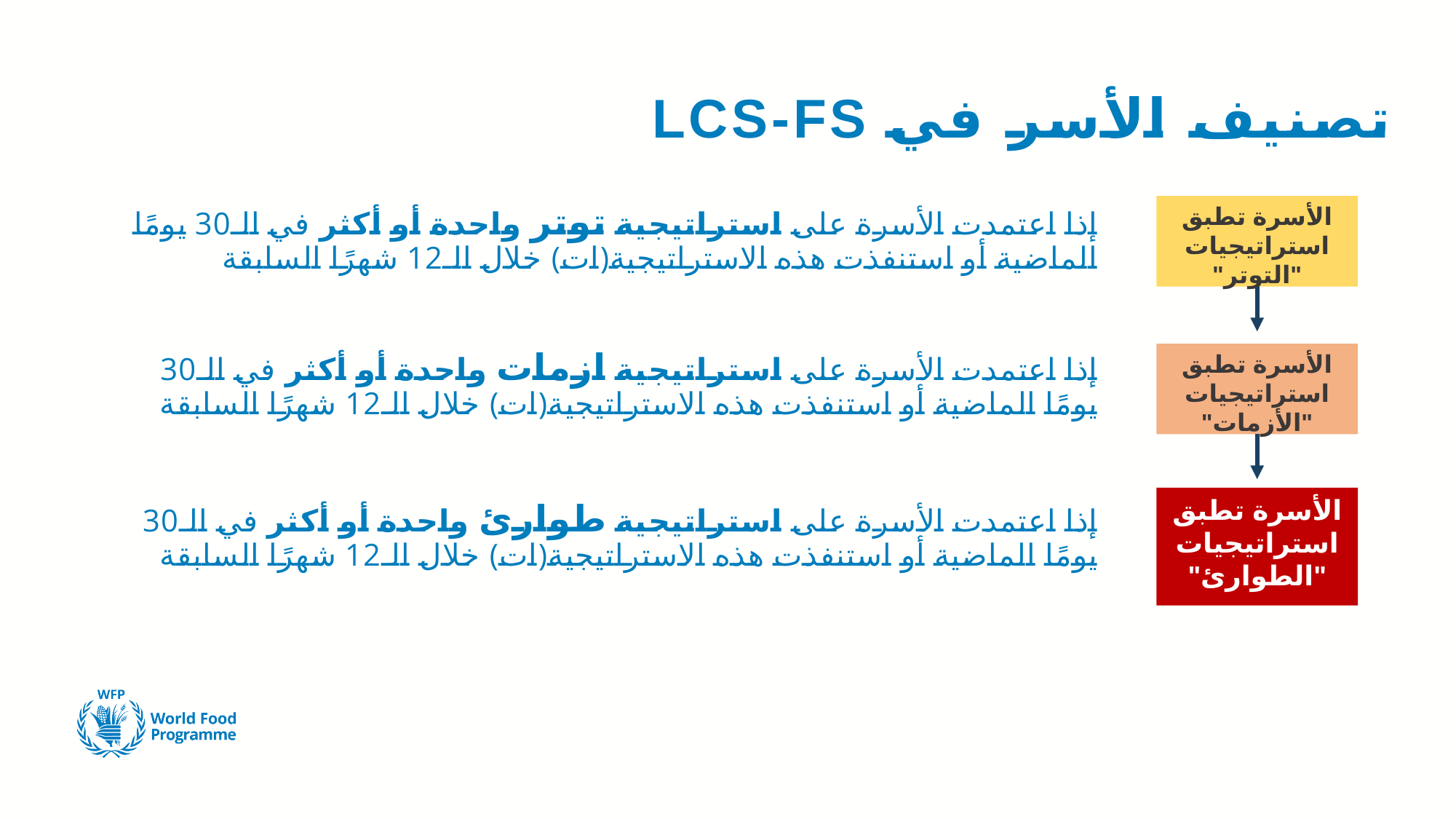

# تصنيف الأسر في LCS-FS
الأسرة تطبق استراتيجيات
"التوتر"
إذا اعتمدت الأسرة على استراتيجية توتر واحدة أو أكثر في الـ30 يومًا الماضية أو استنفذت هذه الاستراتيجية(ات) خلال الـ12 شهرًا السابقة
إذا اعتمدت الأسرة على استراتيجية ازمات واحدة أو أكثر في الـ30 يومًا الماضية أو استنفذت هذه الاستراتيجية(ات) خلال الـ12 شهرًا السابقة
الأسرة تطبق استراتيجيات
"الأزمات"
الأسرة تطبق استراتيجيات
"الطوارئ"
إذا اعتمدت الأسرة على استراتيجية طوارئ واحدة أو أكثر في الـ30 يومًا الماضية أو استنفذت هذه الاستراتيجية(ات) خلال الـ12 شهرًا السابقة